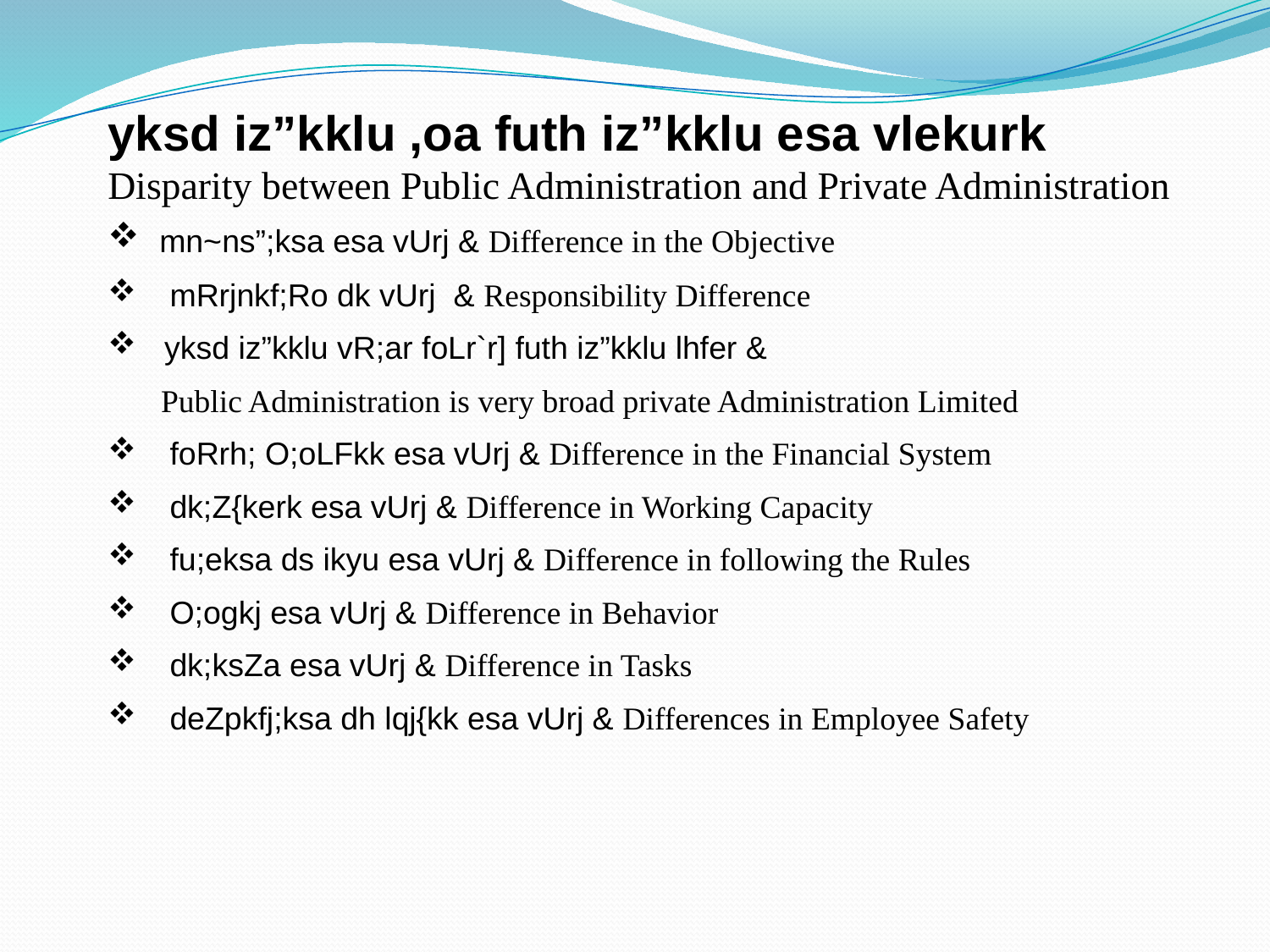

yksd iz”kklu ,oa futh iz”kklu esa vlekurk
Disparity between Public Administration and Private Administration
  mn~ns”;ksa esa vUrj & Difference in the Objective
    mRrjnkf;Ro dk vUrj  & Responsibility Difference
   yksd iz”kklu vR;ar foLr`r] futh iz”kklu lhfer &
      Public Administration is very broad private Administration Limited
    foRrh; O;oLFkk esa vUrj & Difference in the Financial System
    dk;Z{kerk esa vUrj & Difference in Working Capacity
    fu;eksa ds ikyu esa vUrj & Difference in following the Rules
    O;ogkj esa vUrj & Difference in Behavior
    dk;ksZa esa vUrj & Difference in Tasks
    deZpkfj;ksa dh lqj{kk esa vUrj & Differences in Employee Safety